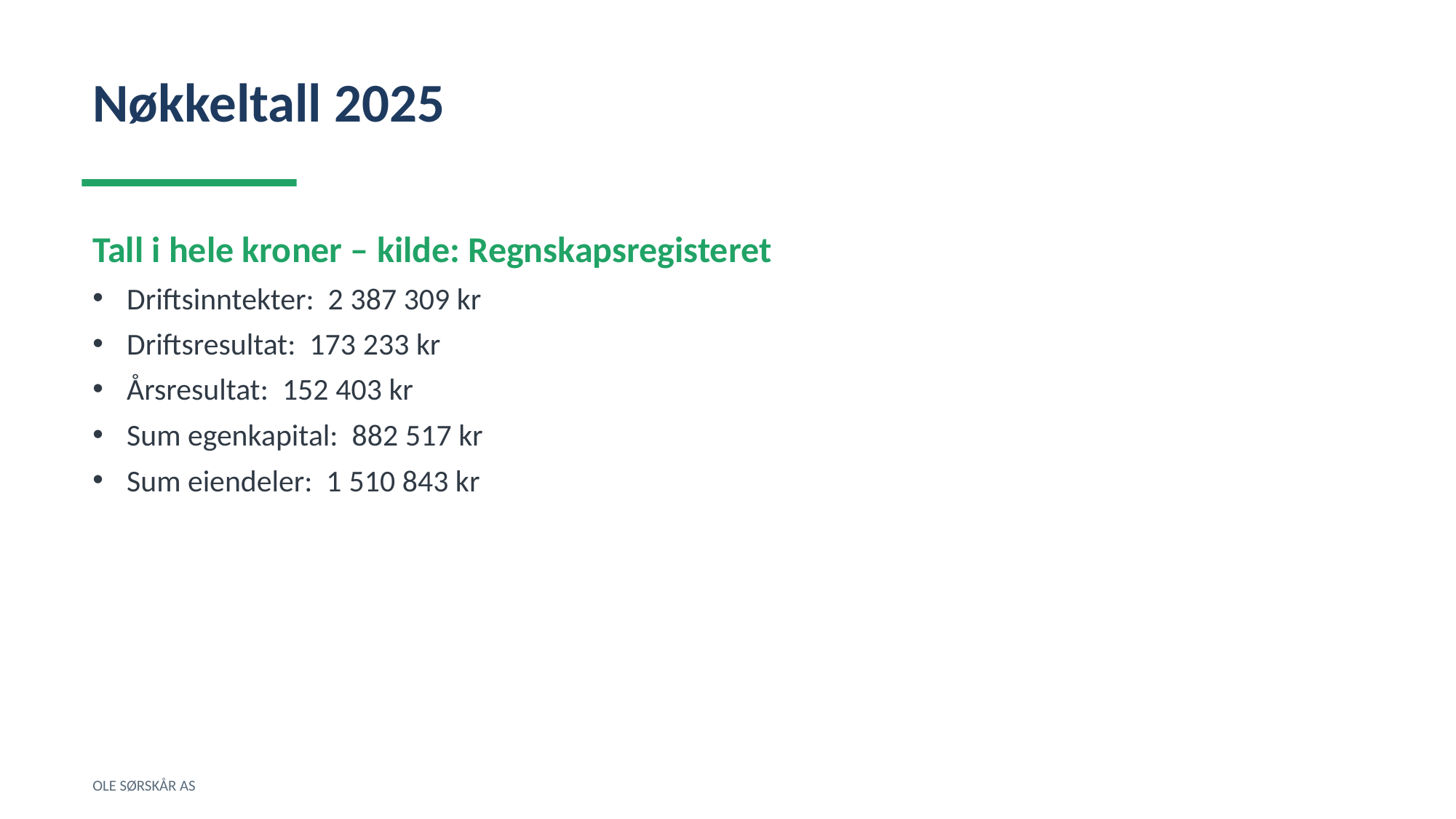

Nøkkeltall 2025

Tall i hele kroner – kilde: Regnskapsregisteret
Driftsinntekter:  2 387 309 kr
Driftsresultat:  173 233 kr
Årsresultat:  152 403 kr
Sum egenkapital:  882 517 kr
Sum eiendeler:  1 510 843 kr
OLE SØRSKÅR AS